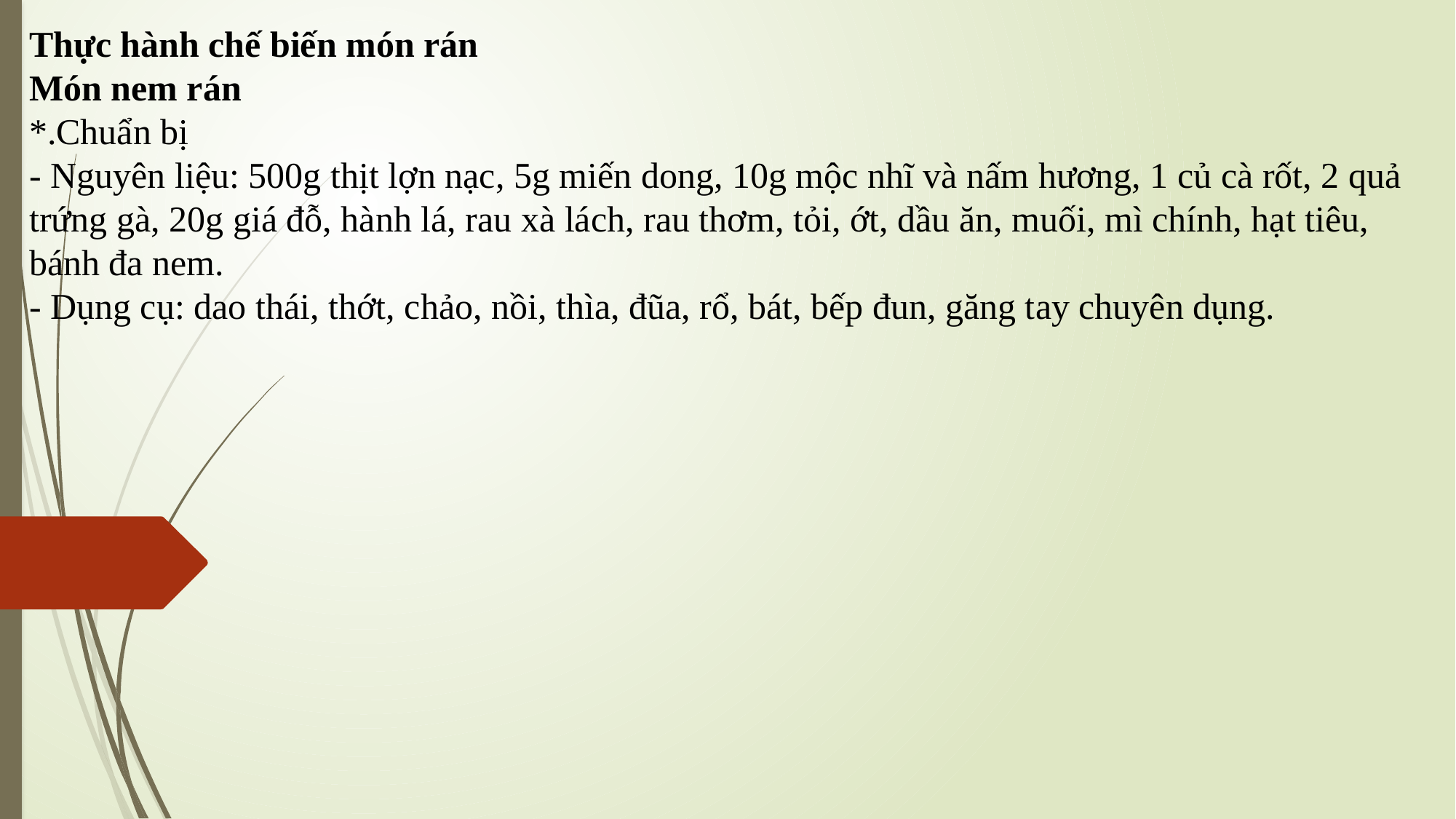

Thực hành chế biến món rán
Món nem rán
*.Chuẩn bị
- Nguyên liệu: 500g thịt lợn nạc, 5g miến dong, 10g mộc nhĩ và nấm hương, 1 củ cà rốt, 2 quả trứng gà, 20g giá đỗ, hành lá, rau xà lách, rau thơm, tỏi, ớt, dầu ăn, muối, mì chính, hạt tiêu, bánh đa nem.
- Dụng cụ: dao thái, thớt, chảo, nồi, thìa, đũa, rổ, bát, bếp đun, găng tay chuyên dụng.